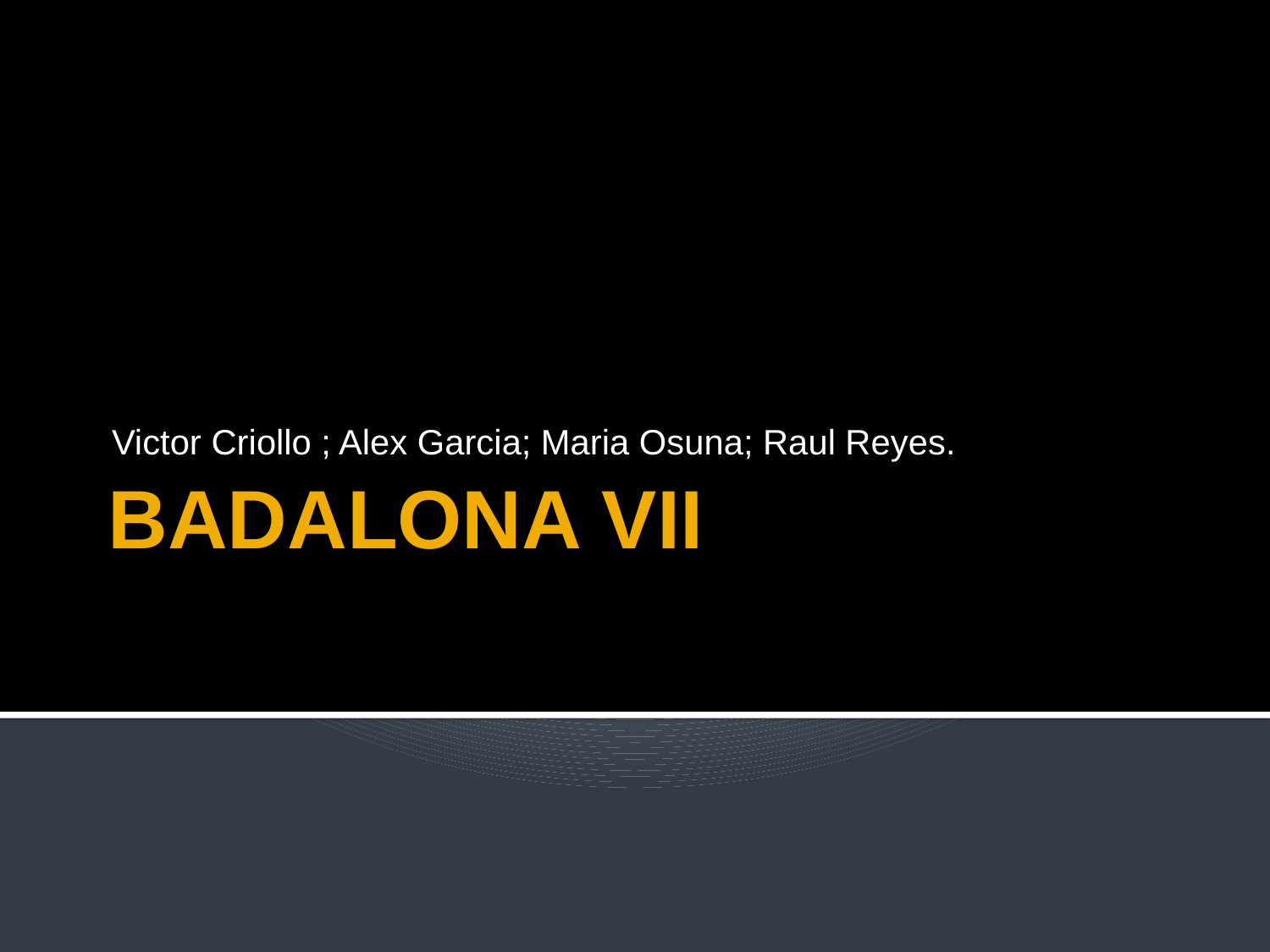

Victor Criollo ; Alex Garcia; Maria Osuna; Raul Reyes.
# BADALONA VII